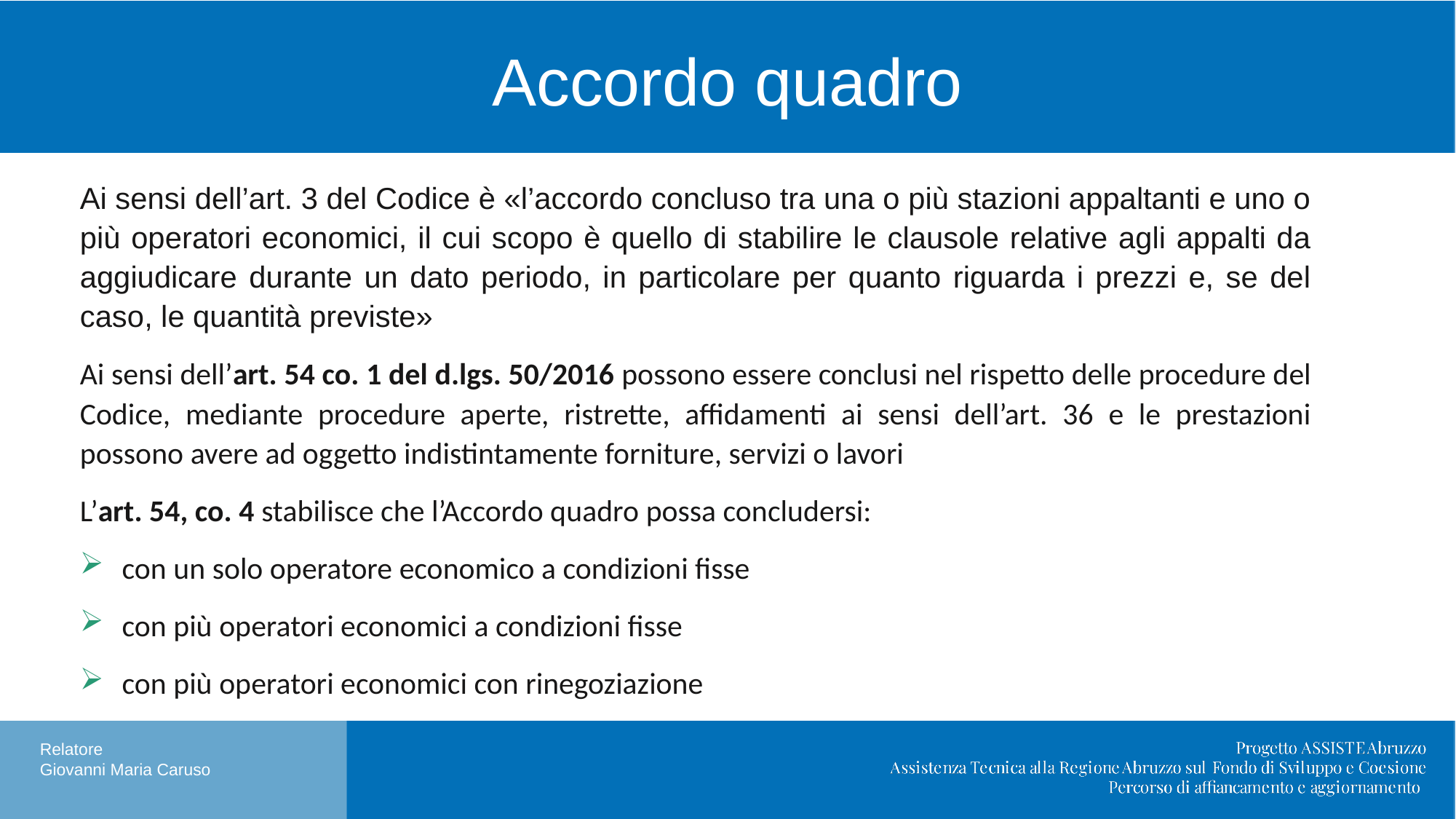

# Accordo quadro
Ai sensi dell’art. 3 del Codice è «l’accordo concluso tra una o più stazioni appaltanti e uno o più operatori economici, il cui scopo è quello di stabilire le clausole relative agli appalti da aggiudicare durante un dato periodo, in particolare per quanto riguarda i prezzi e, se del caso, le quantità previste»
Ai sensi dell’art. 54 co. 1 del d.lgs. 50/2016 possono essere conclusi nel rispetto delle procedure del Codice, mediante procedure aperte, ristrette, affidamenti ai sensi dell’art. 36 e le prestazioni possono avere ad oggetto indistintamente forniture, servizi o lavori
L’art. 54, co. 4 stabilisce che l’Accordo quadro possa concludersi:
con un solo operatore economico a condizioni fisse
con più operatori economici a condizioni fisse
con più operatori economici con rinegoziazione

Nuovo DL Semplificazioni: cosa cambia in materia di appalti pubblici.
Relatore
Giovanni Maria Caruso